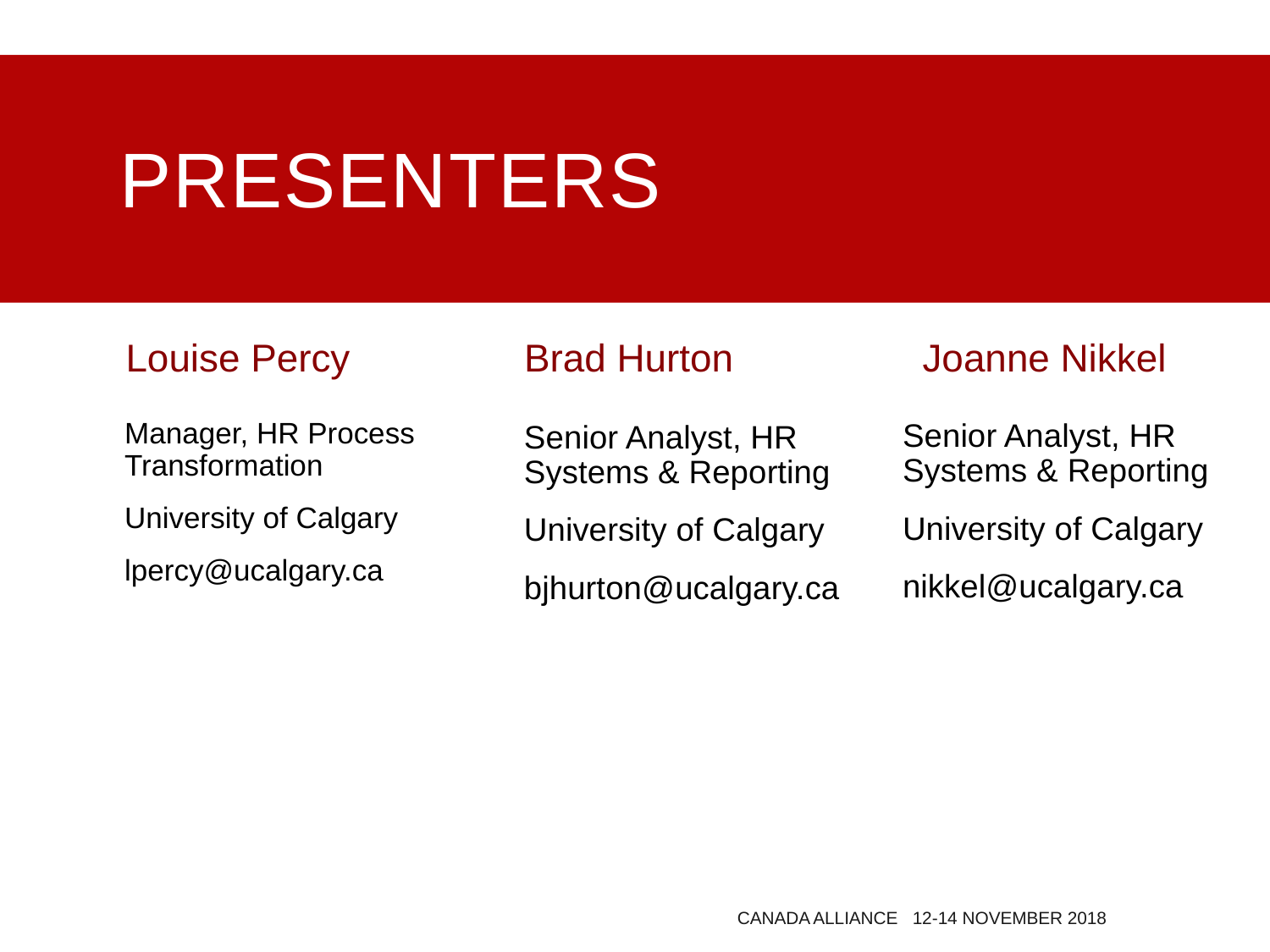

# presenters
Louise Percy
Brad Hurton
Joanne Nikkel
Manager, HR Process Transformation
University of Calgary
lpercy@ucalgary.ca
Senior Analyst, HR Systems & Reporting
University of Calgary
nikkel@ucalgary.ca

Senior Analyst, HR Systems & Reporting
University of Calgary
bjhurton@ucalgary.ca

Canada Alliance   12-14 November 2018